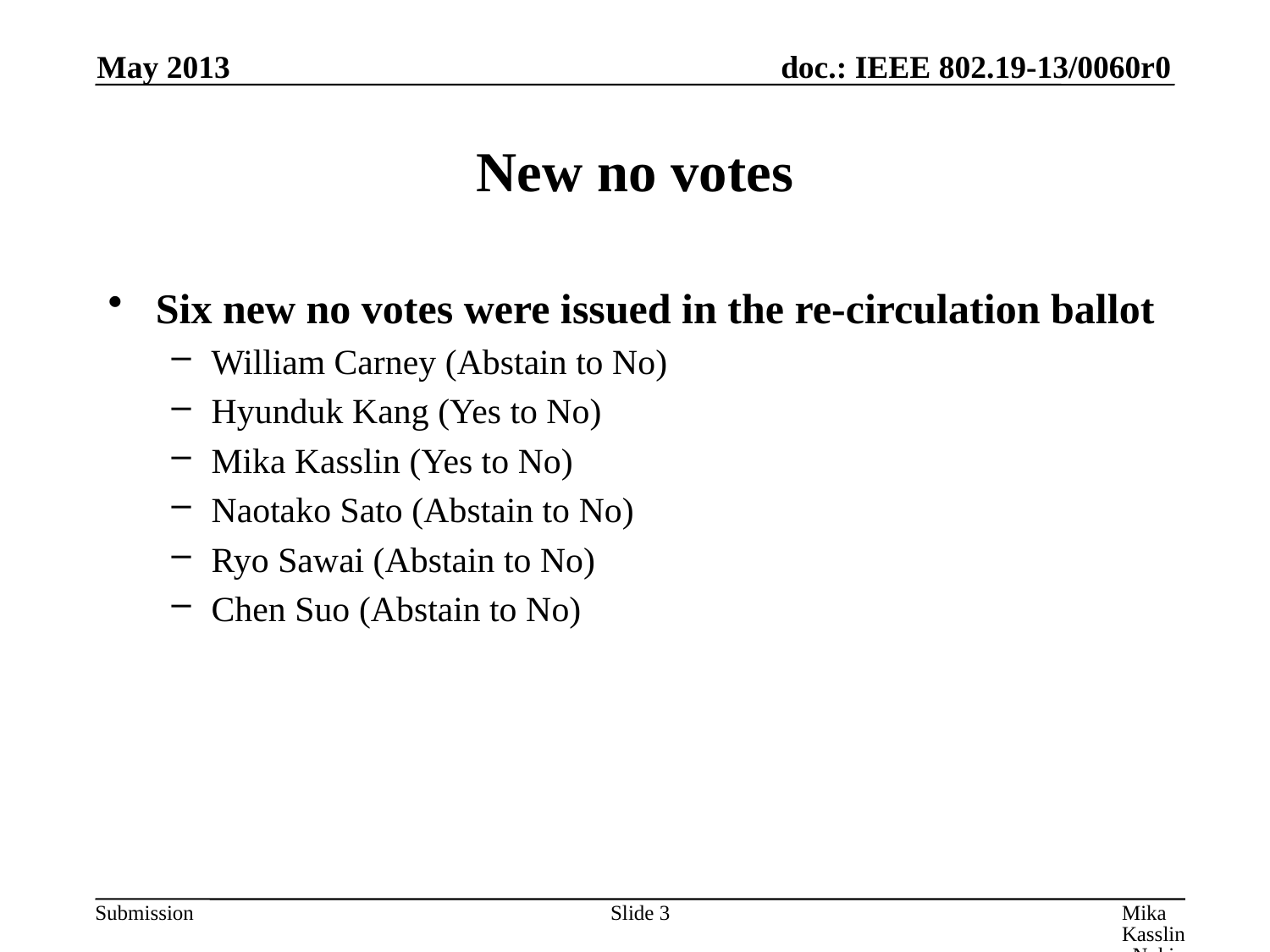

May 2013
# New no votes
Six new no votes were issued in the re-circulation ballot
William Carney (Abstain to No)
Hyunduk Kang (Yes to No)
Mika Kasslin (Yes to No)
Naotako Sato (Abstain to No)
Ryo Sawai (Abstain to No)
Chen Suo (Abstain to No)
Slide 3
Mika Kasslin, Nokia